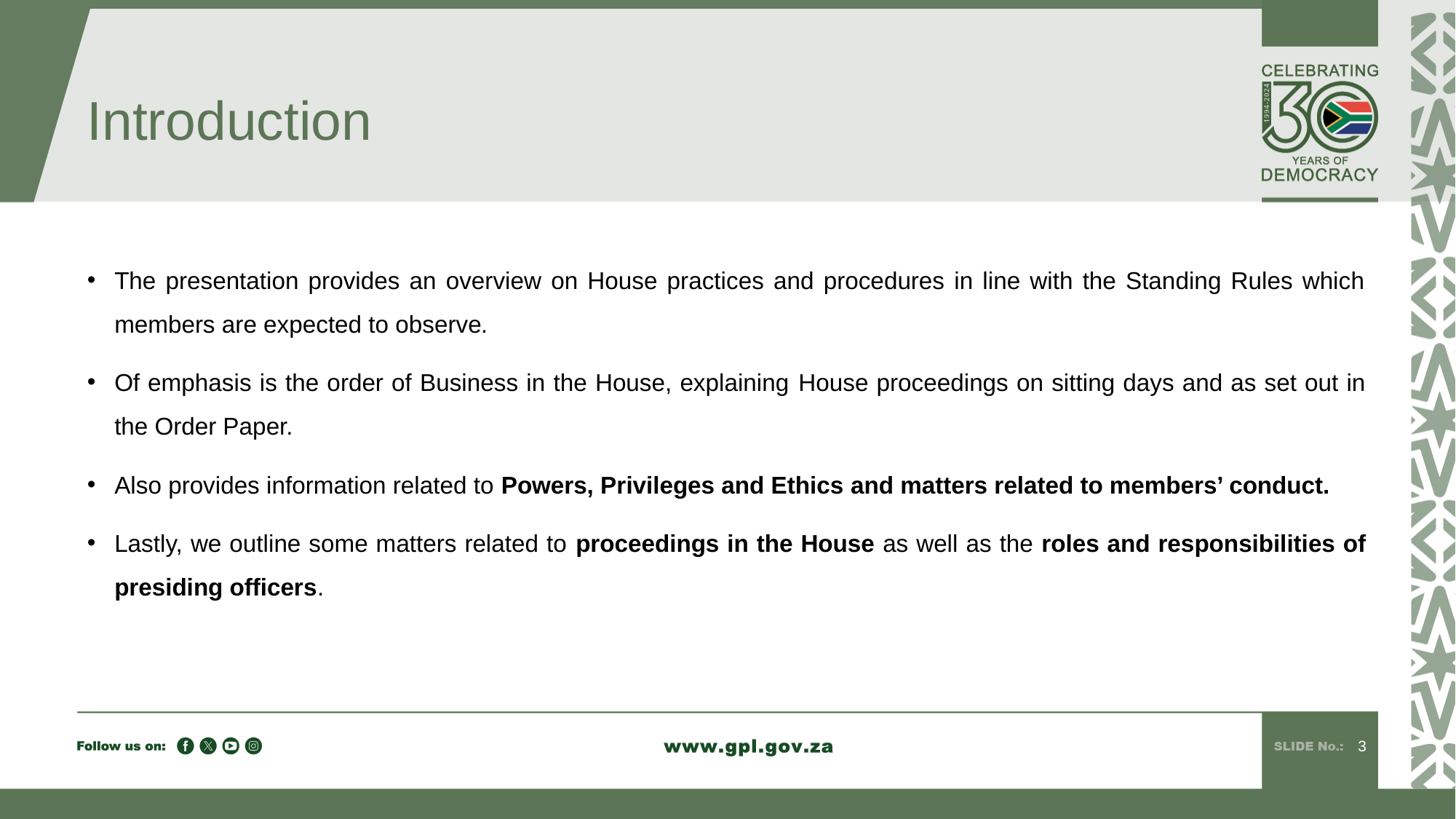

# Introduction
The presentation provides an overview on House practices and procedures in line with the Standing Rules which members are expected to observe.
Of emphasis is the order of Business in the House, explaining House proceedings on sitting days and as set out in the Order Paper.
Also provides information related to Powers, Privileges and Ethics and matters related to members’ conduct.
Lastly, we outline some matters related to proceedings in the House as well as the roles and responsibilities of presiding officers.

3